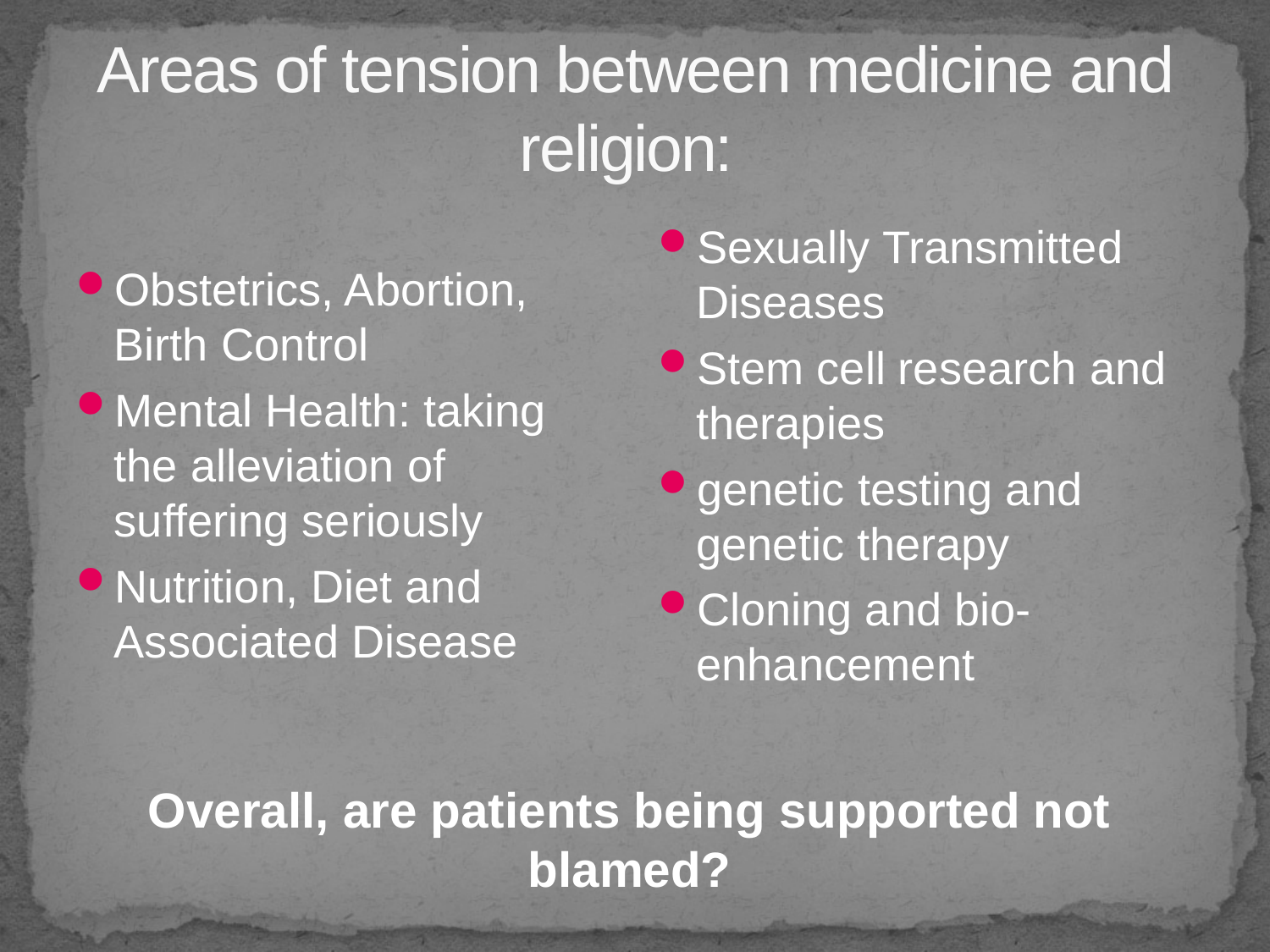

# Areas of tension between medicine and religion:
Sexually Transmitted Diseases
Stem cell research and therapies
genetic testing and genetic therapy
Cloning and bio-enhancement

Obstetrics, Abortion, Birth Control
Mental Health: taking the alleviation of suffering seriously
Nutrition, Diet and Associated Disease

Overall, are patients being supported not blamed?